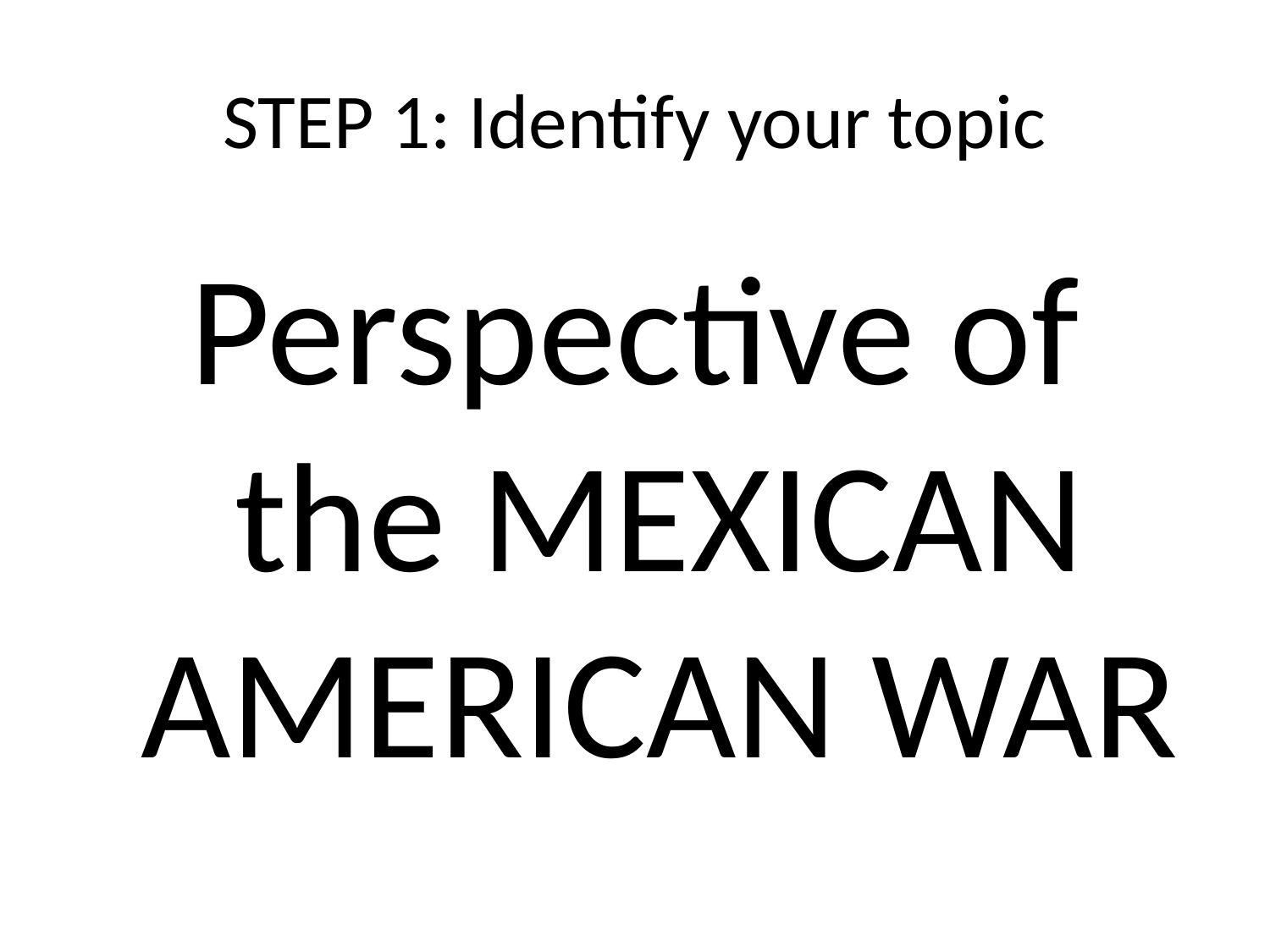

# STEP 1: Identify your topic
Perspective of the MEXICAN AMERICAN WAR